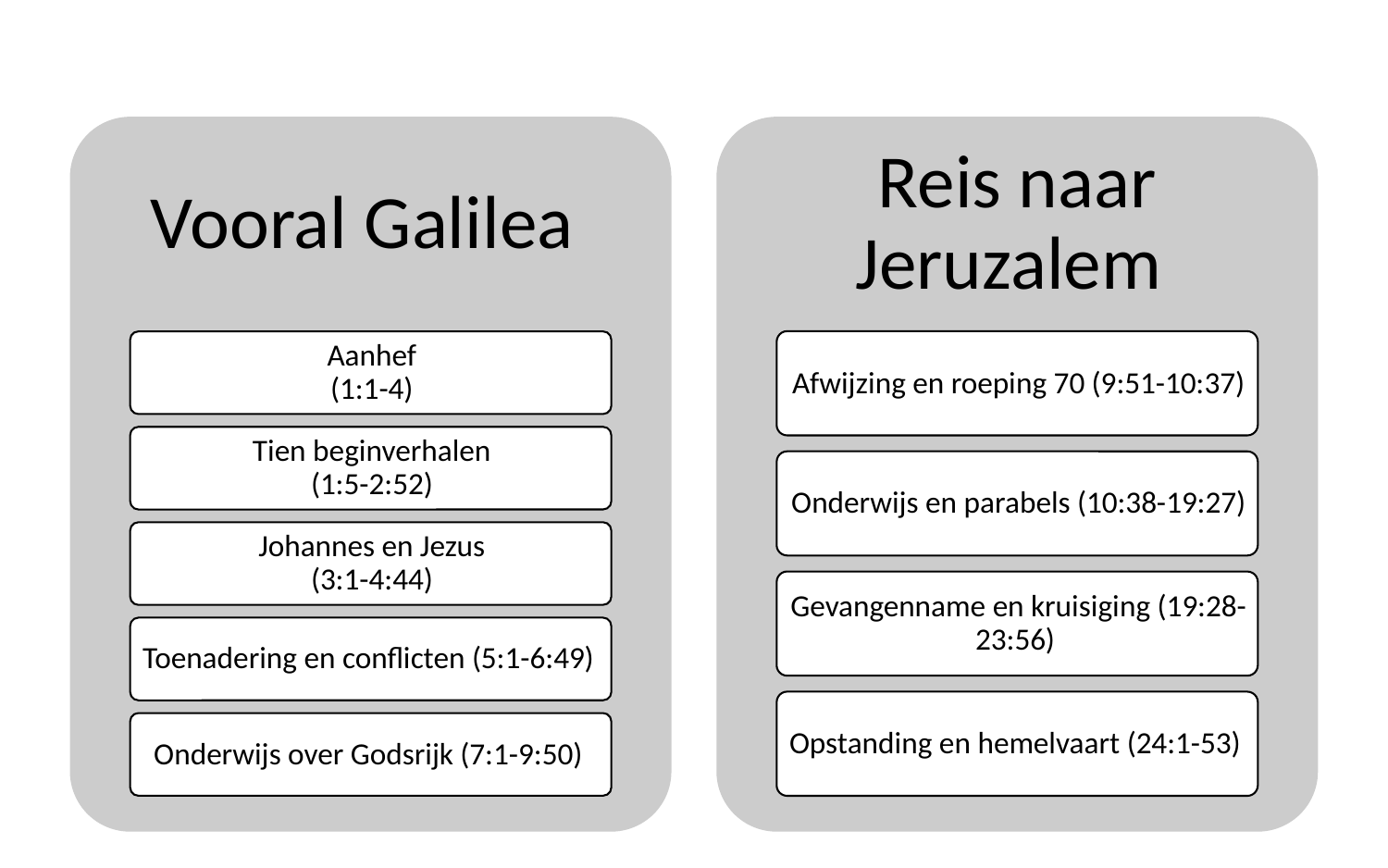

Vooral Galilea
Aanhef
(1:1-4)
Tien beginverhalen
(1:5-2:52)
Johannes en Jezus
(3:1-4:44)
Toenadering en conflicten (5:1-6:49)
Onderwijs over Godsrijk (7:1-9:50)
Reis naar Jeruzalem
Afwijzing en roeping 70 (9:51-10:37)
Onderwijs en parabels (10:38-19:27)
Gevangenname en kruisiging (19:28-23:56)
Opstanding en hemelvaart (24:1-53)